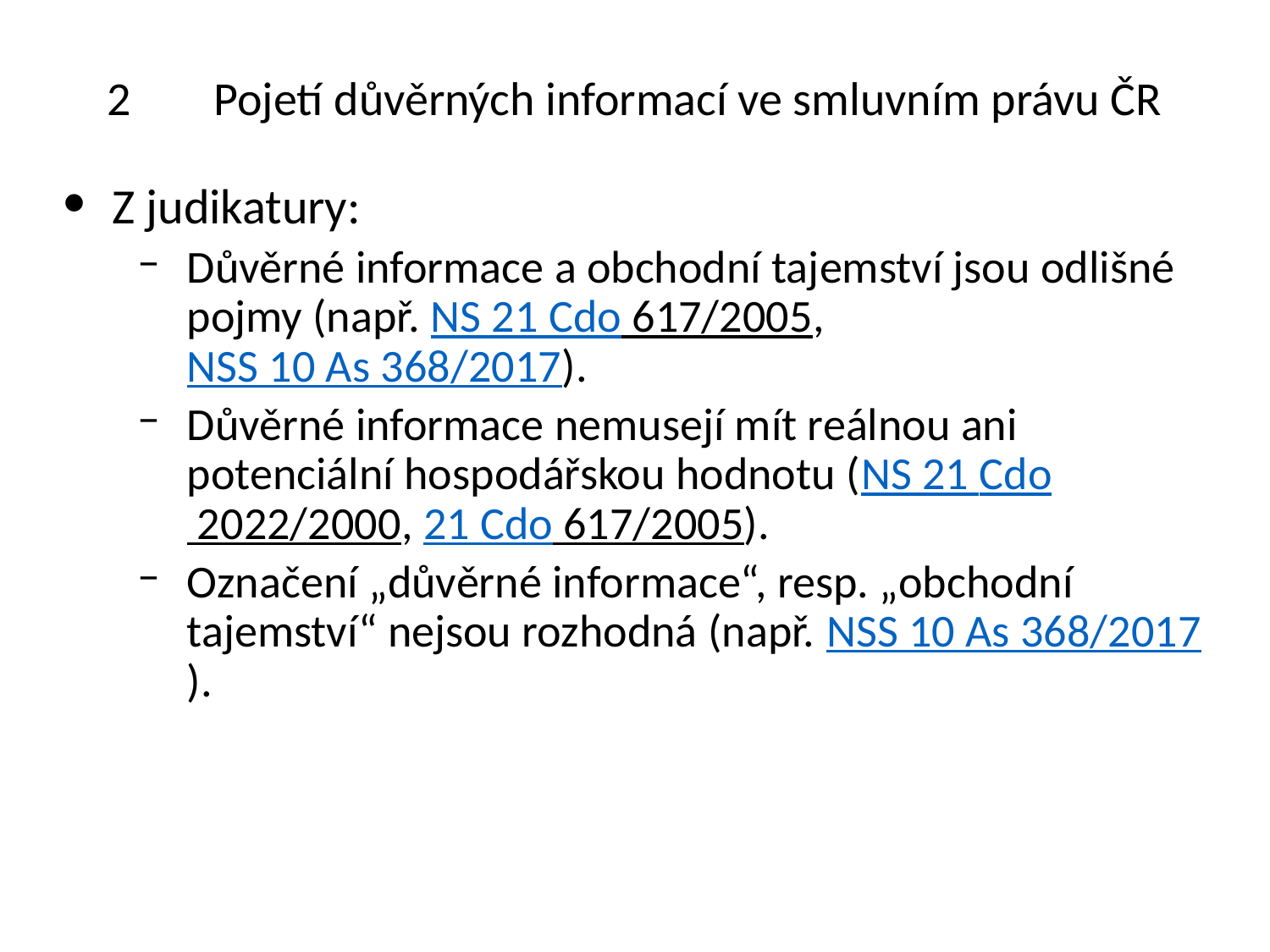

# 2	Pojetí důvěrných informací ve smluvním právu ČR
Z judikatury:
Důvěrné informace a obchodní tajemství jsou odlišné pojmy (např. NS 21 Cdo 617/2005, NSS 10 As 368/2017).
Důvěrné informace nemusejí mít reálnou ani potenciální hospodářskou hodnotu (NS 21 Cdo 2022/2000, 21 Cdo 617/2005).
Označení „důvěrné informace“, resp. „obchodní tajemství“ nejsou rozhodná (např. NSS 10 As 368/2017).